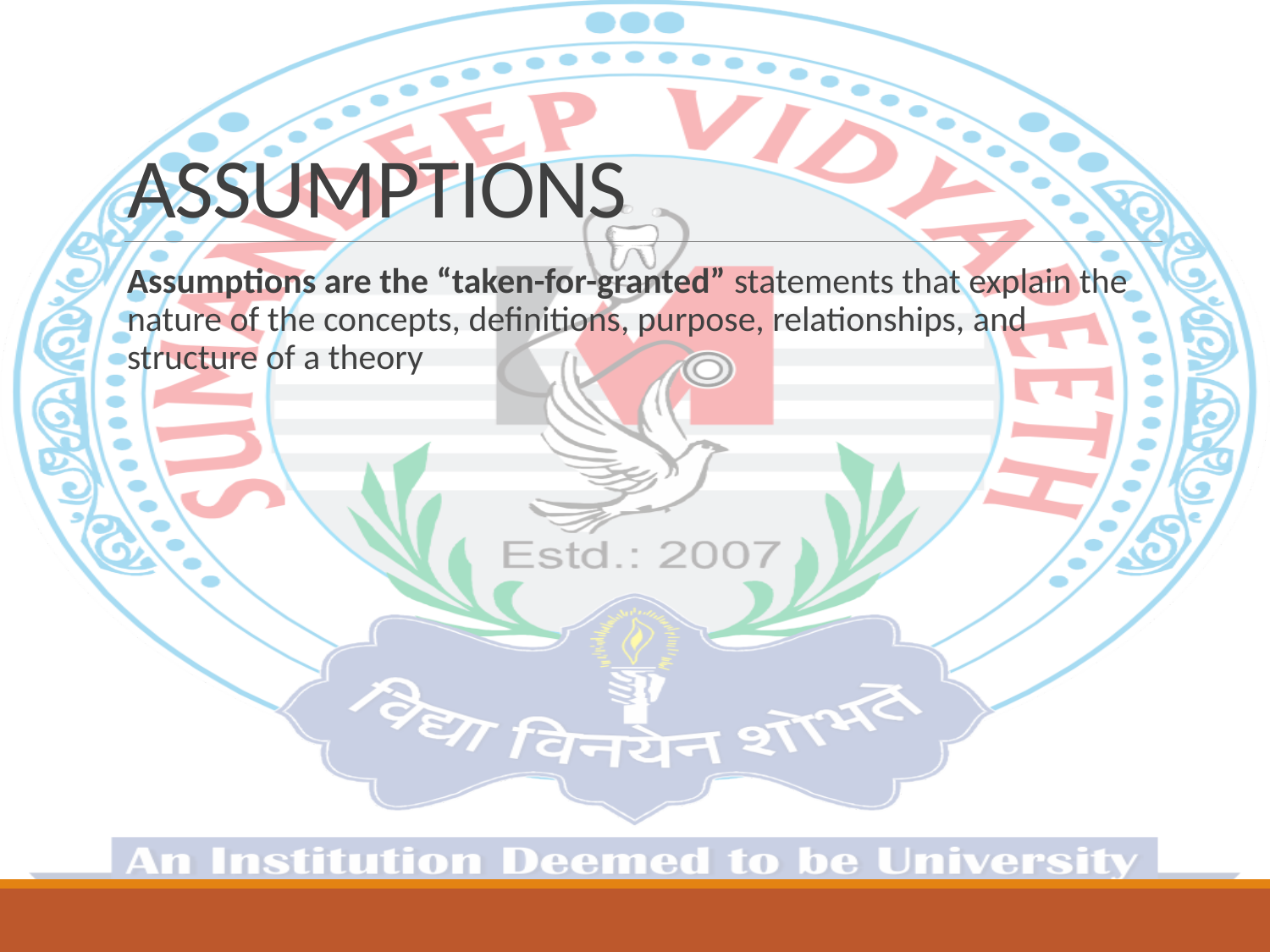

# ASSUMPTIONS
Assumptions are the “taken-for-granted” statements that explain the nature of the concepts, definitions, purpose, relationships, and structure of a theory